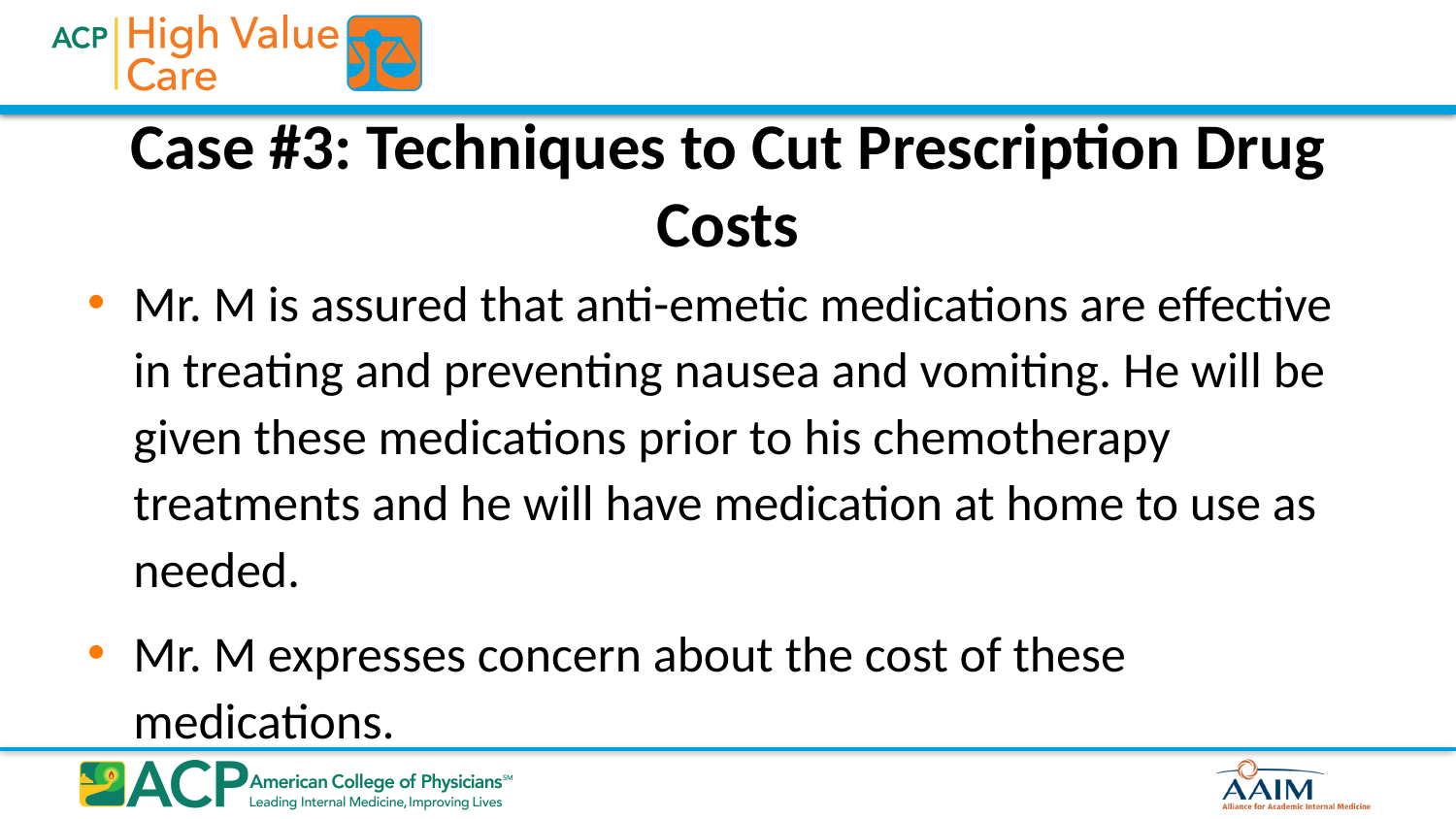

# Case #3: Techniques to Cut Prescription Drug Costs
Mr. M is assured that anti-emetic medications are effective in treating and preventing nausea and vomiting. He will be given these medications prior to his chemotherapy treatments and he will have medication at home to use as needed.
Mr. M expresses concern about the cost of these medications.